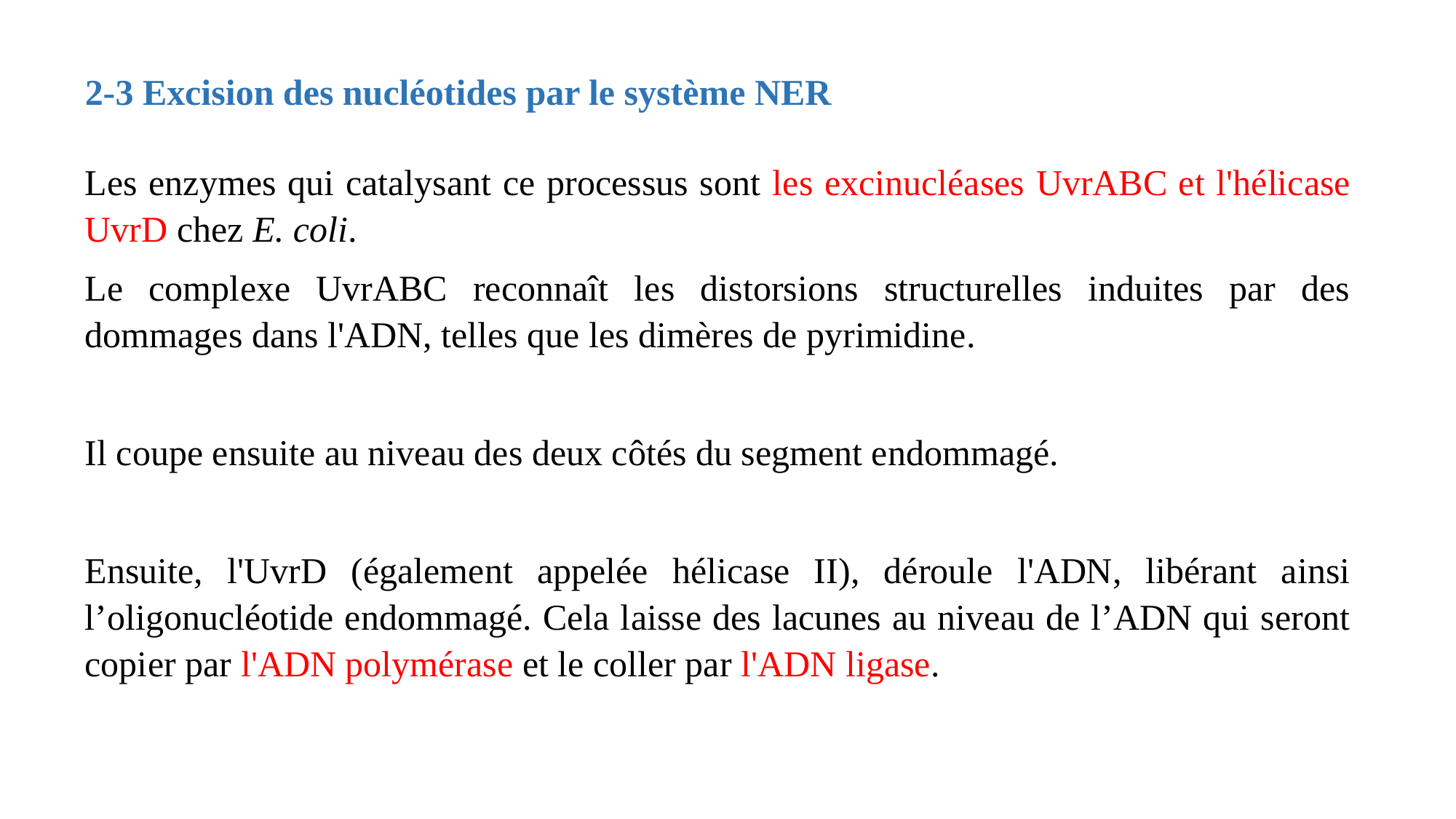

2-3 Excision des nucléotides par le système NER

Les enzymes qui catalysant ce processus sont les excinucléases UvrABC et l'hélicase UvrD chez E. coli.
Le complexe UvrABC reconnaît les distorsions structurelles induites par des dommages dans l'ADN, telles que les dimères de pyrimidine.

Il coupe ensuite au niveau des deux côtés du segment endommagé.

Ensuite, l'UvrD (également appelée hélicase II), déroule l'ADN, libérant ainsi l’oligonucléotide endommagé. Cela laisse des lacunes au niveau de l’ADN qui seront copier par l'ADN polymérase et le coller par l'ADN ligase.